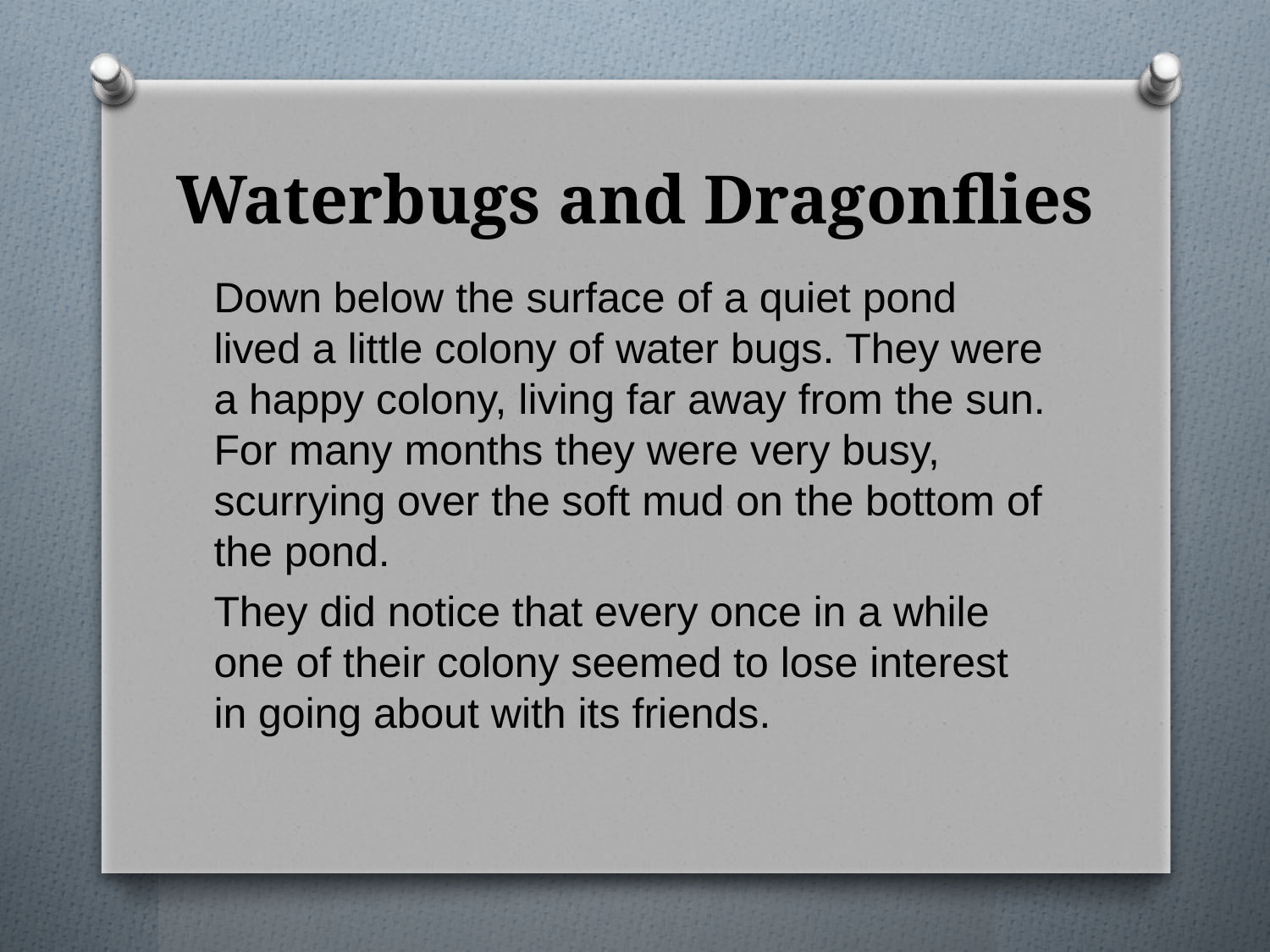

# Waterbugs and Dragonflies
Down below the surface of a quiet pond lived a little colony of water bugs. They were a happy colony, living far away from the sun. For many months they were very busy, scurrying over the soft mud on the bottom of the pond.
They did notice that every once in a while one of their colony seemed to lose interest in going about with its friends.